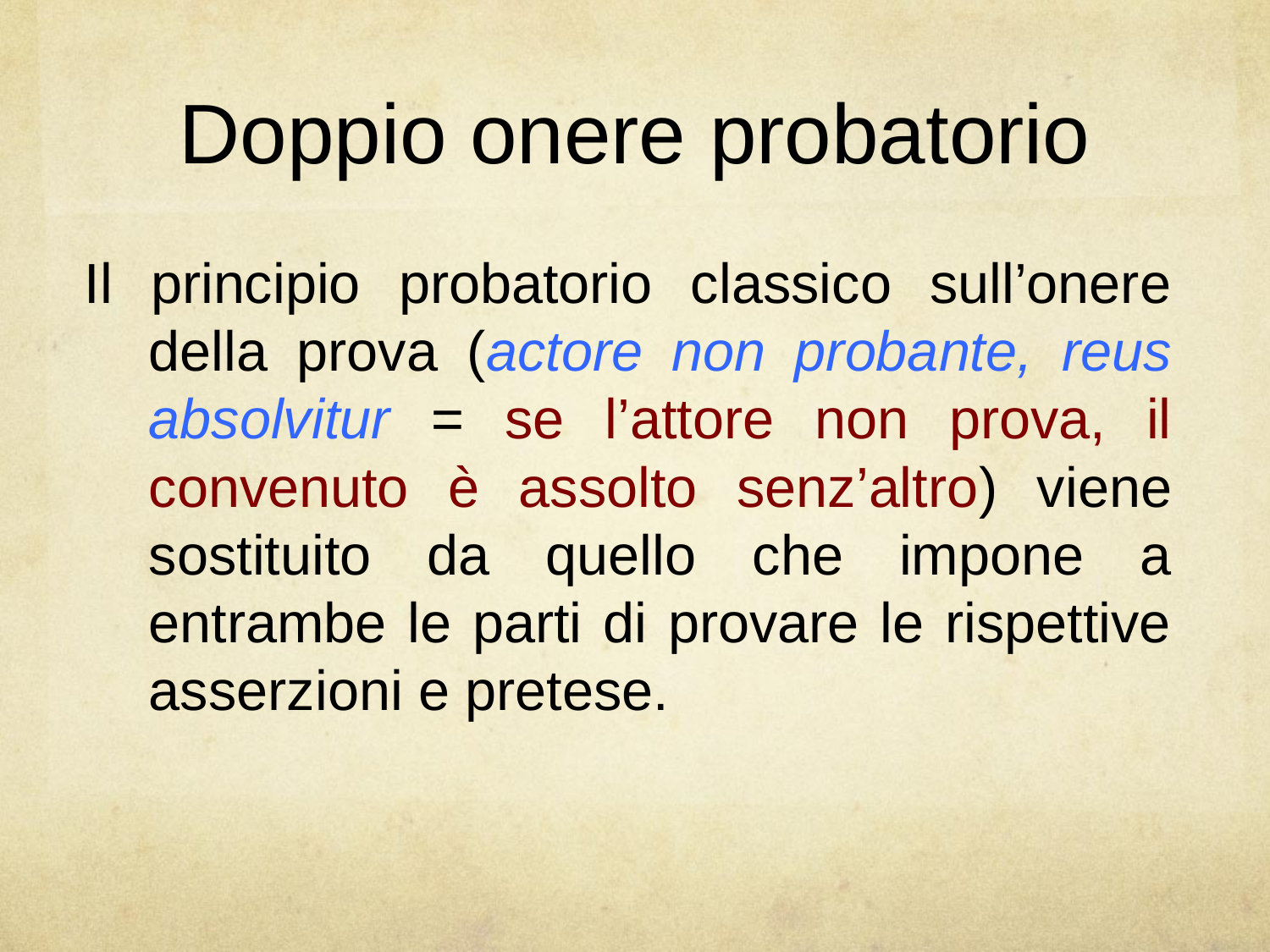

# Doppio onere probatorio
Il principio probatorio classico sull’onere della prova (actore non probante, reus absolvitur = se l’attore non prova, il convenuto è assolto senz’altro) viene sostituito da quello che impone a entrambe le parti di provare le rispettive asserzioni e pretese.